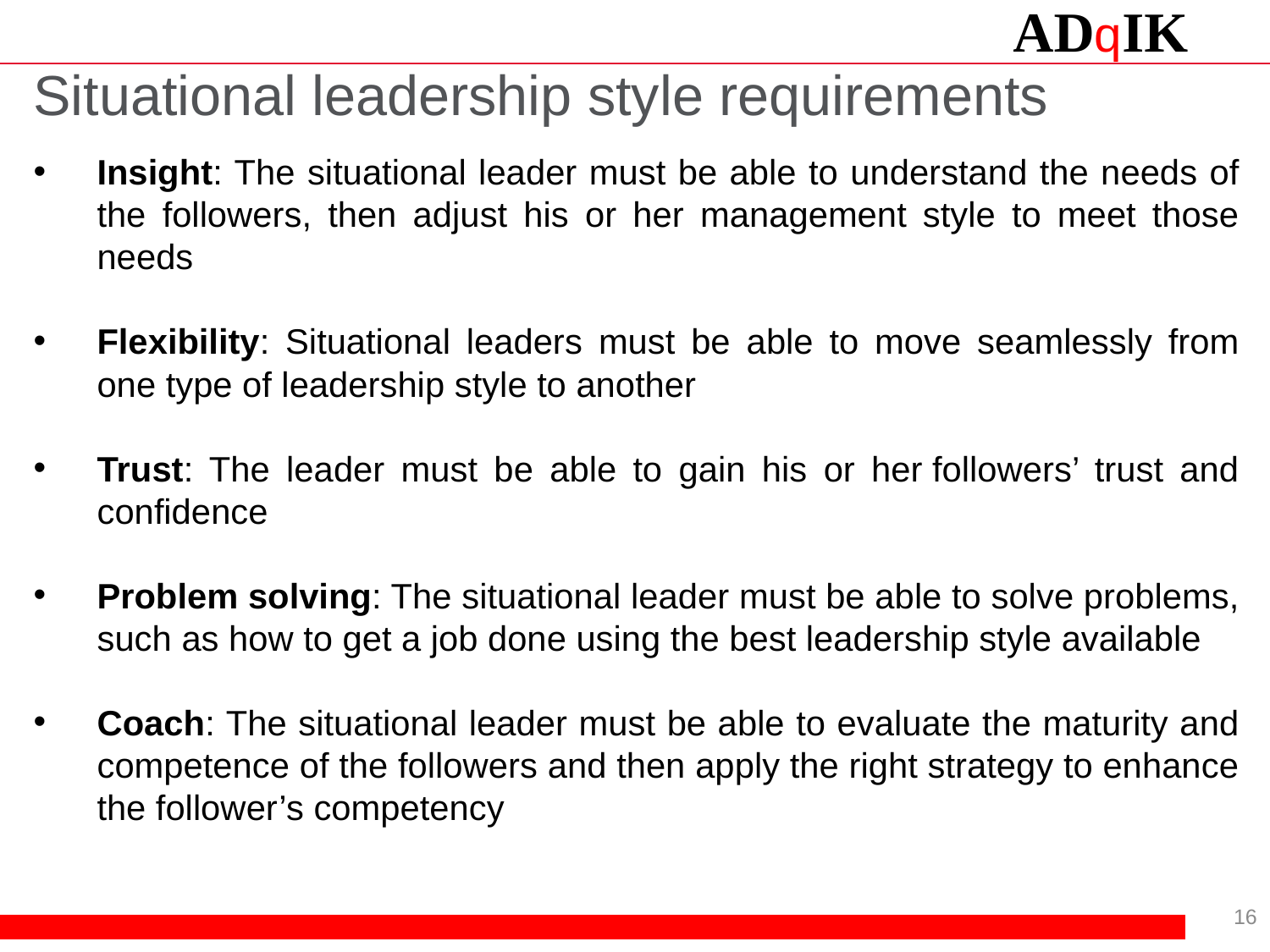

Situational leadership style requirements

Insight: The situational leader must be able to understand the needs of the followers, then adjust his or her management style to meet those needs

Flexibility: Situational leaders must be able to move seamlessly from one type of leadership style to another

Trust: The leader must be able to gain his or her followers’ trust and confidence

Problem solving: The situational leader must be able to solve problems, such as how to get a job done using the best leadership style available

Coach: The situational leader must be able to evaluate the maturity and competence of the followers and then apply the right strategy to enhance the follower’s competency
16